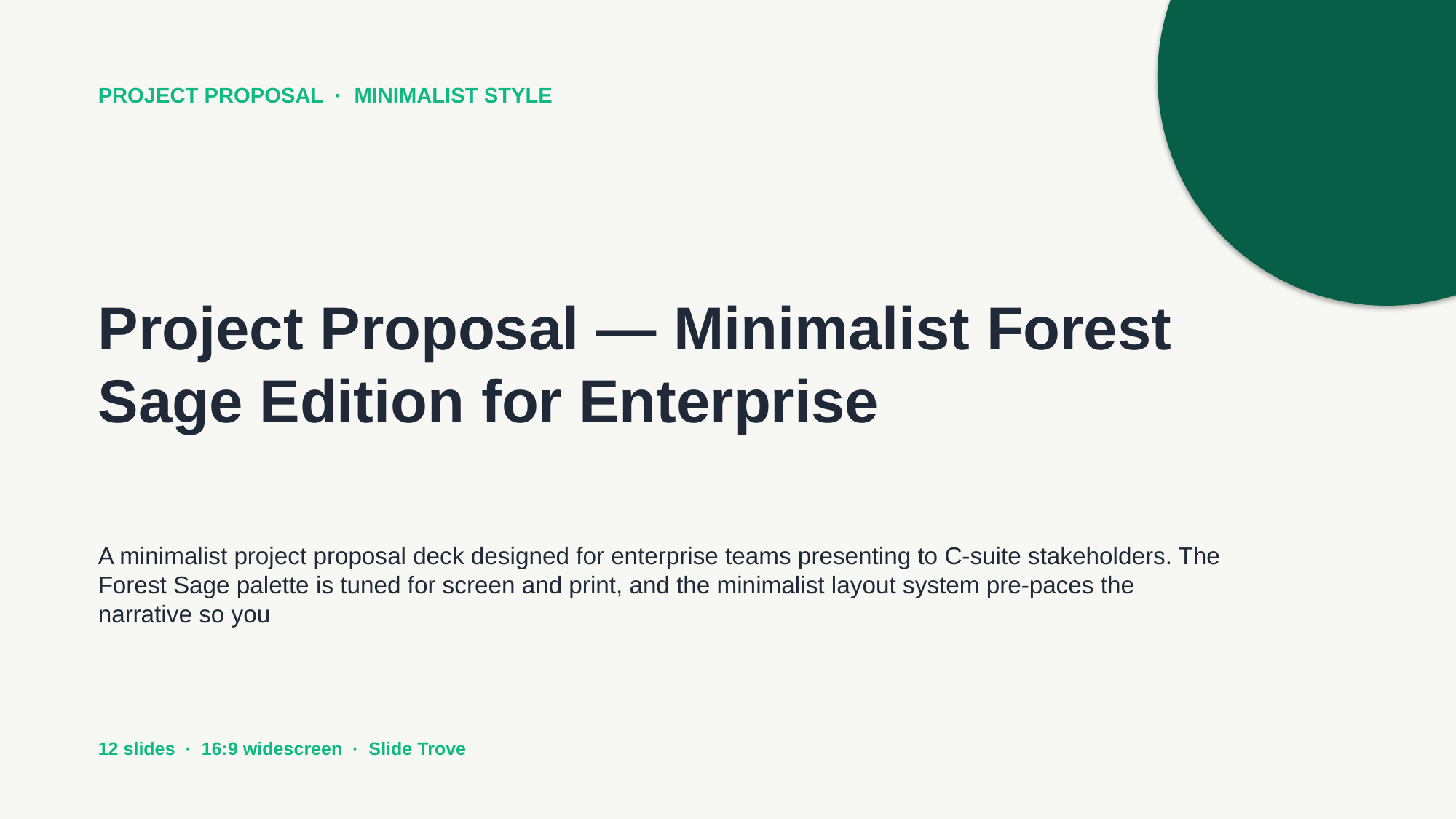

PROJECT PROPOSAL  ·  MINIMALIST STYLE
Project Proposal — Minimalist Forest Sage Edition for Enterprise
A minimalist project proposal deck designed for enterprise teams presenting to C-suite stakeholders. The Forest Sage palette is tuned for screen and print, and the minimalist layout system pre-paces the narrative so you
12 slides  ·  16:9 widescreen  ·  Slide Trove